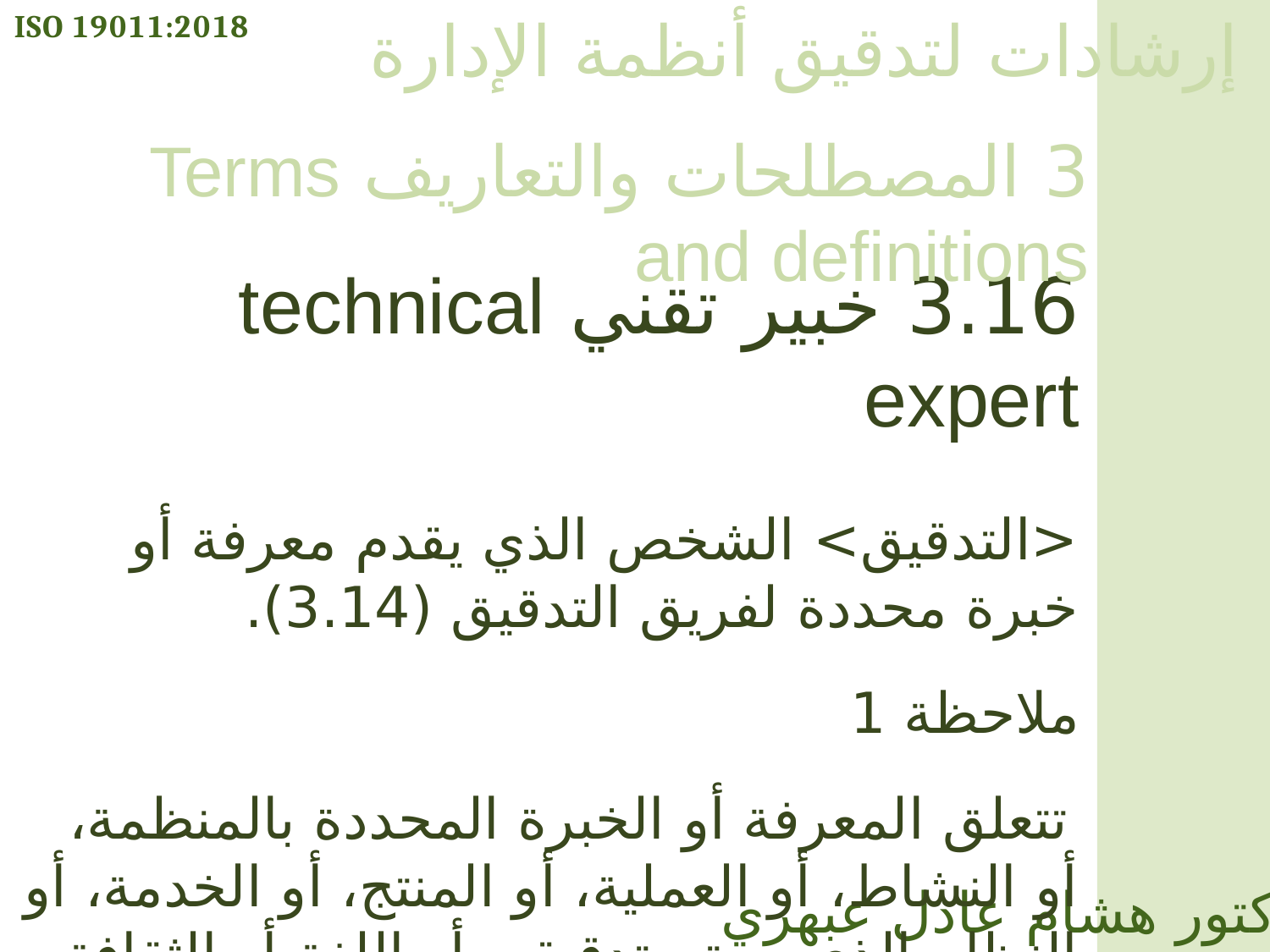

ISO 19011:2018
إرشادات لتدقيق أنظمة الإدارة

3 المصطلحات والتعاريف Terms and definitions
3.16 خبير تقني technical expert

<التدقيق> الشخص الذي يقدم معرفة أو خبرة محددة لفريق التدقيق (3.14).

ملاحظة 1

 تتعلق المعرفة أو الخبرة المحددة بالمنظمة، أو النشاط، أو العملية، أو المنتج، أو الخدمة، أو النظام الذي سيتم تدقيقه، أو اللغة أو الثقافة.
الدكتور هشام عادل عبهري